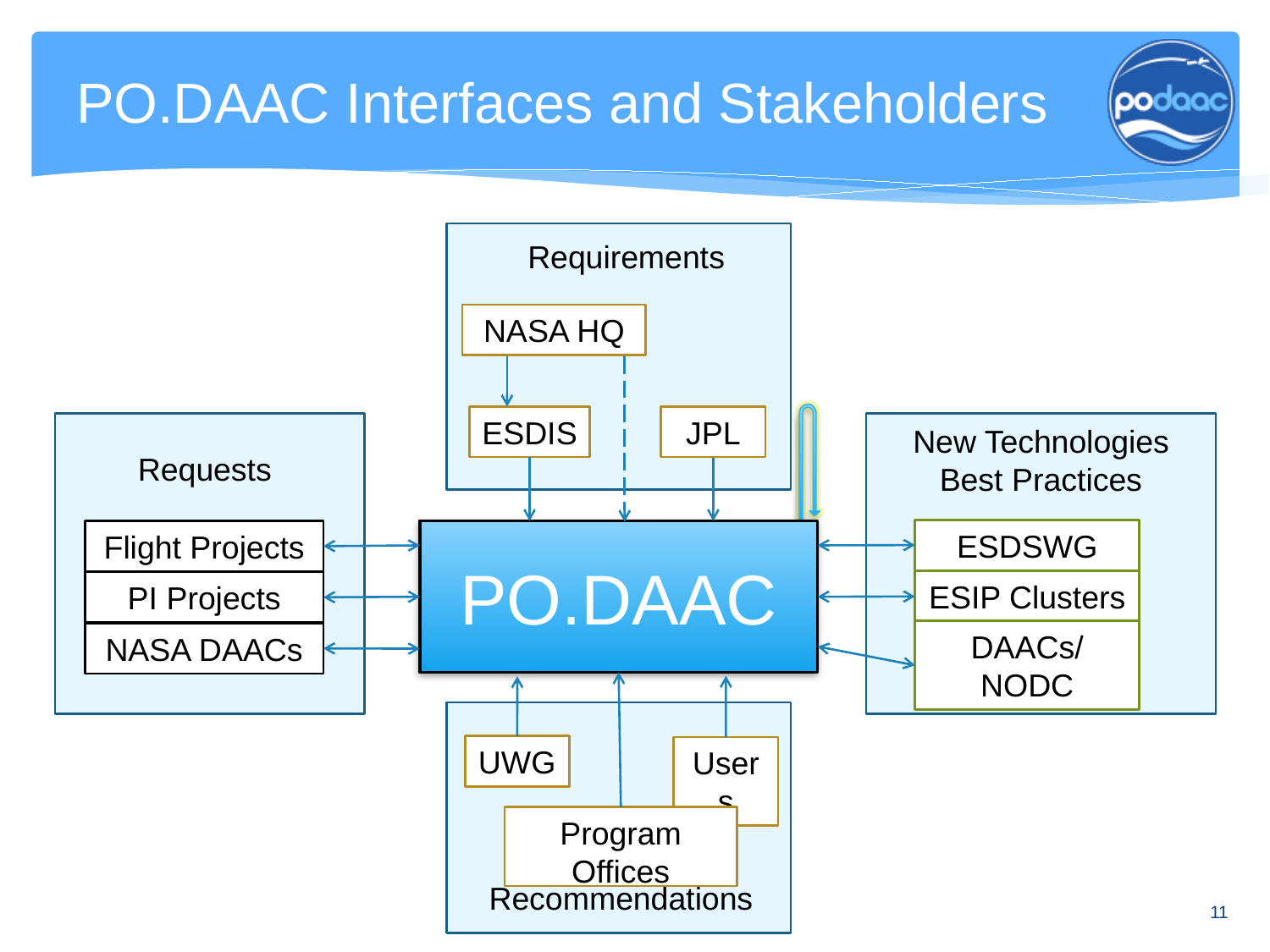

# PO.DAAC Interfaces and Stakeholders

Requirements
NASA HQ

ESDIS
JPL

New Technologies
Best Practices
Requests
ESDSWG
PO.DAAC
Flight Projects
ESIP Clusters
PI Projects
DAACs/NODC
NASA DAACs

UWG
Users
Program Offices
Recommendations
11